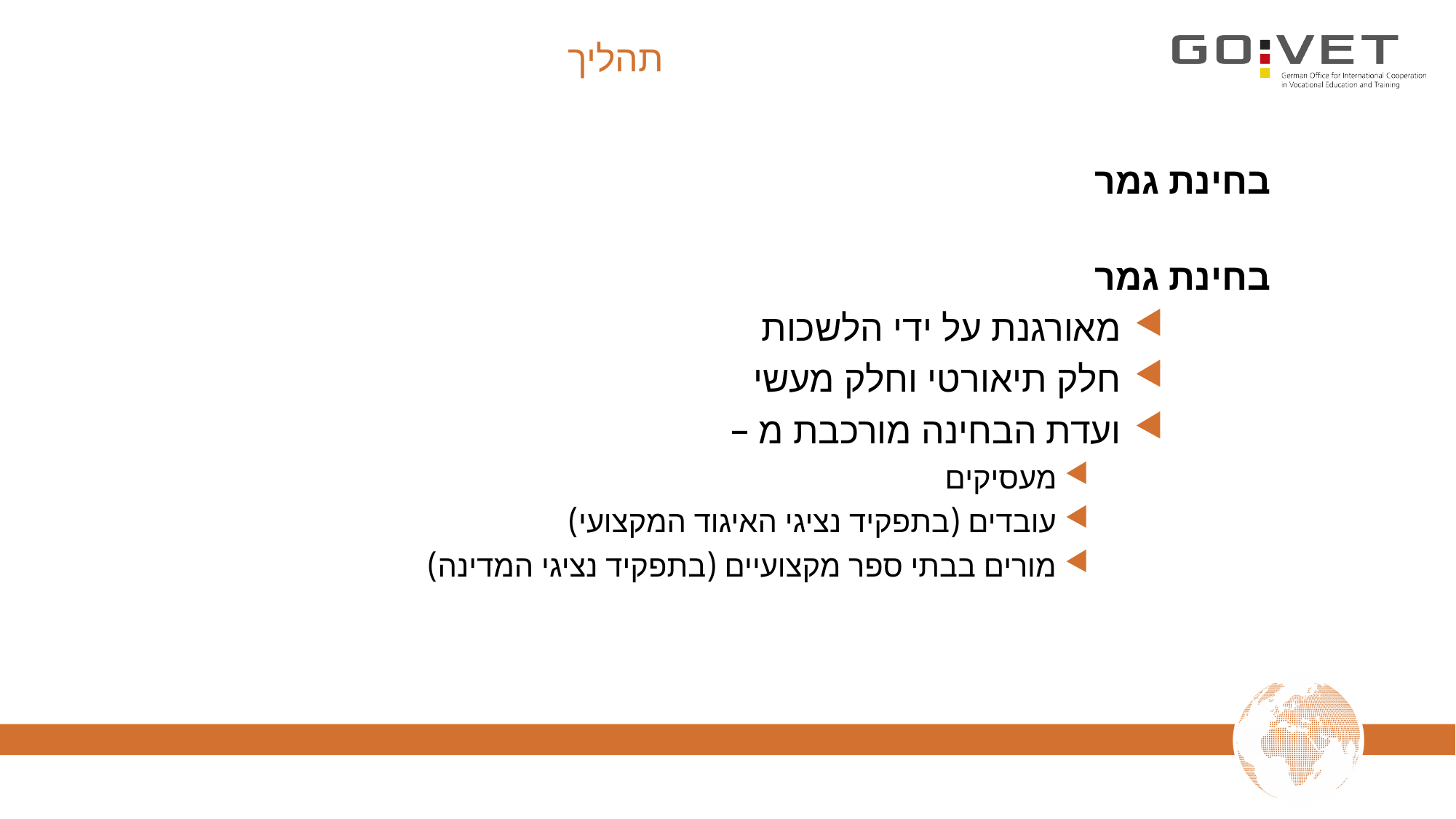

# תהליך
בחינת גמר

בחינת גמר
מאורגנת על ידי הלשכות
חלק תיאורטי וחלק מעשי
ועדת הבחינה מורכבת מ –
מעסיקים
עובדים (בתפקיד נציגי האיגוד המקצועי)
מורים בבתי ספר מקצועיים (בתפקיד נציגי המדינה)